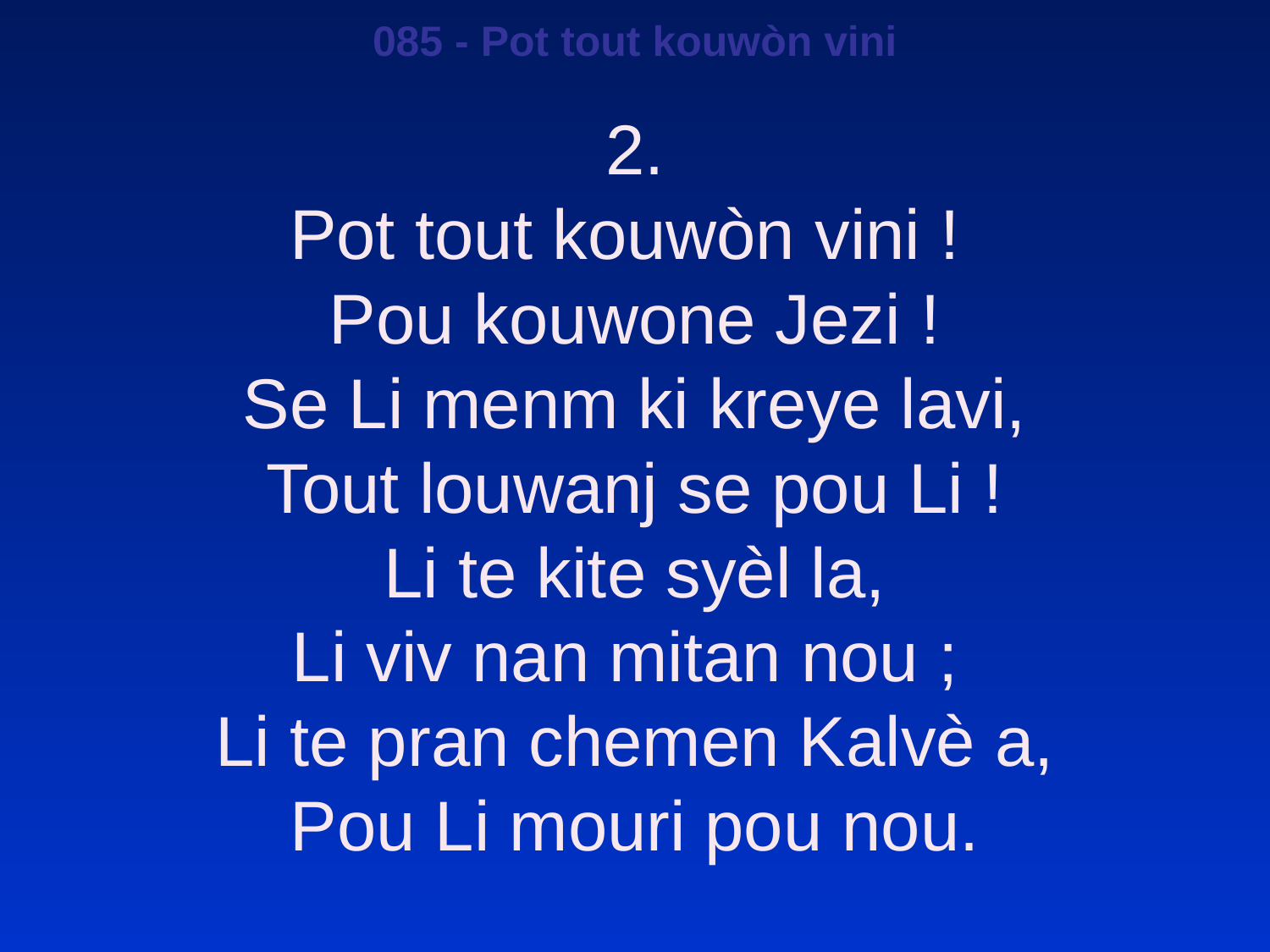

085 - Pot tout kouwòn vini
2.
Pot tout kouwòn vini !
Pou kouwone Jezi !
Se Li menm ki kreye lavi,
Tout louwanj se pou Li !
Li te kite syèl la,
Li viv nan mitan nou ;
Li te pran chemen Kalvè a,
Pou Li mouri pou nou.